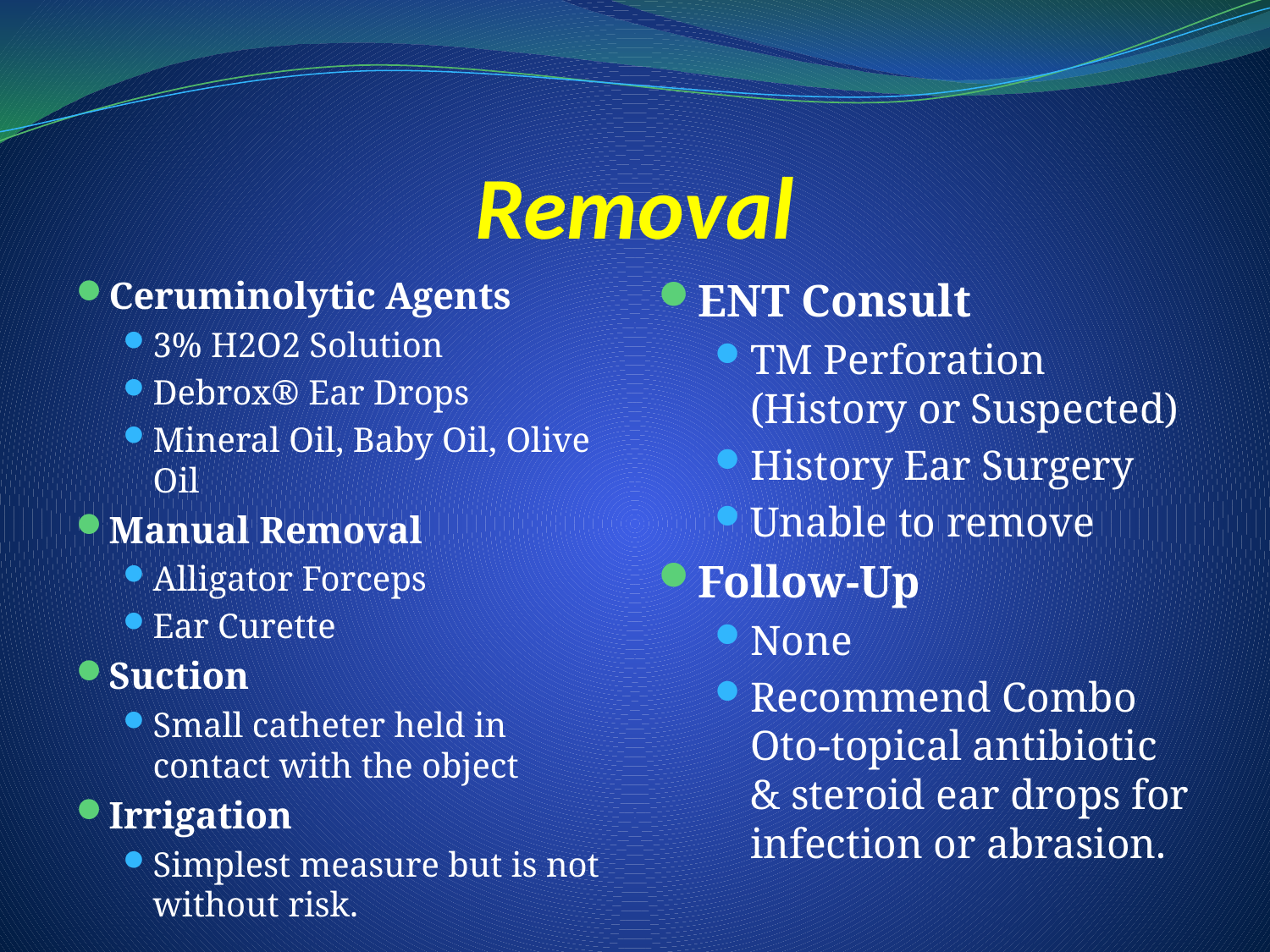

# Removal
Ceruminolytic Agents
3% H2O2 Solution
Debrox® Ear Drops
Mineral Oil, Baby Oil, Olive Oil
Manual Removal
Alligator Forceps
Ear Curette
Suction
Small catheter held in contact with the object
Irrigation
Simplest measure but is not without risk.

ENT Consult
TM Perforation (History or Suspected)
History Ear Surgery
Unable to remove
Follow-Up
None
Recommend Combo Oto-topical antibiotic & steroid ear drops for infection or abrasion.